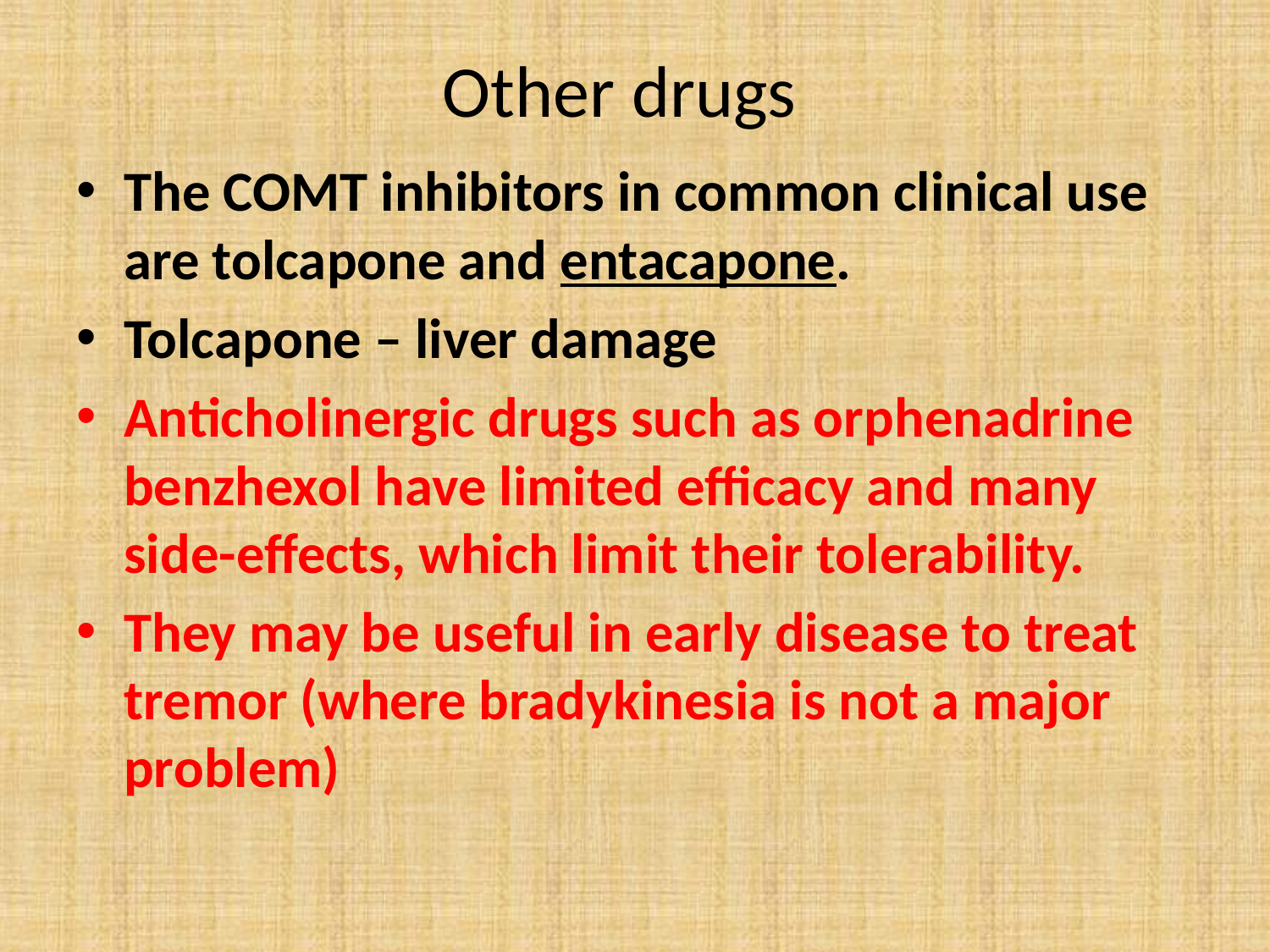

# Other drugs
The COMT inhibitors in common clinical use are tolcapone and entacapone.
Tolcapone – liver damage
Anticholinergic drugs such as orphenadrine benzhexol have limited efficacy and many side-effects, which limit their tolerability.
They may be useful in early disease to treat tremor (where bradykinesia is not a major problem)